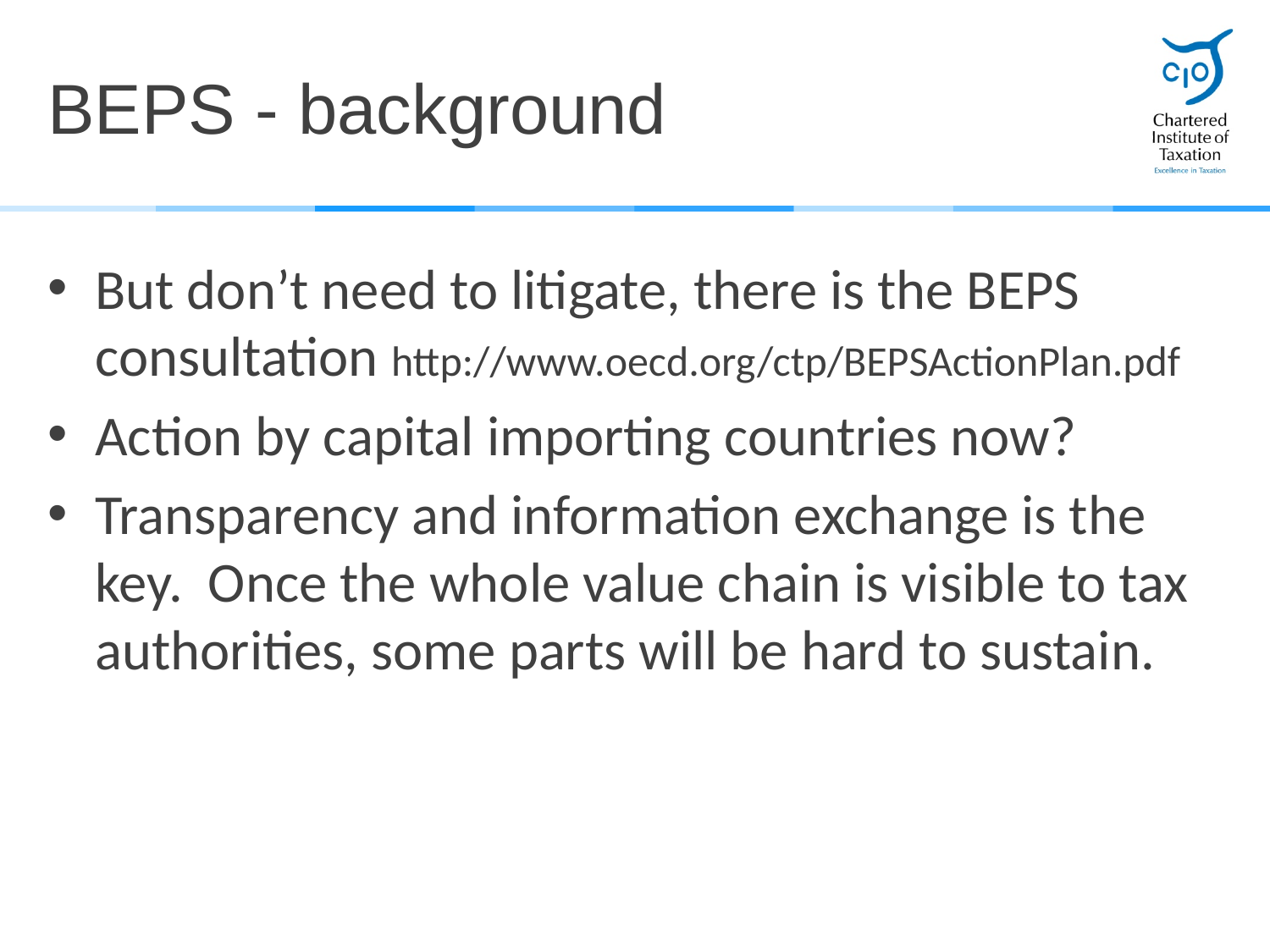

# BEPS - background
But don’t need to litigate, there is the BEPS consultation http://www.oecd.org/ctp/BEPSActionPlan.pdf
Action by capital importing countries now?
Transparency and information exchange is the key.  Once the whole value chain is visible to tax authorities, some parts will be hard to sustain.